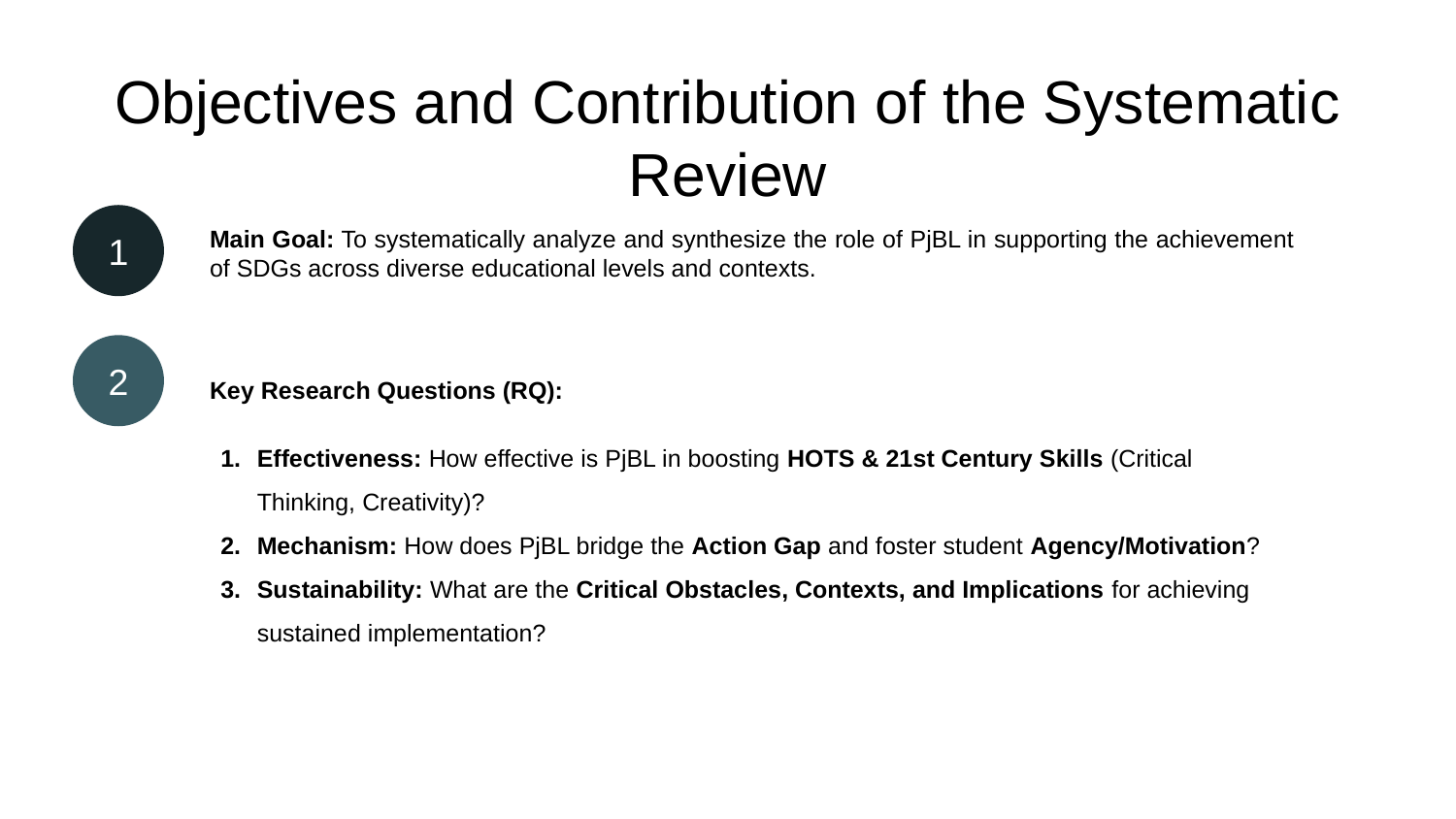

# Objectives and Contribution of the Systematic Review
1
Main Goal: To systematically analyze and synthesize the role of PjBL in supporting the achievement of SDGs across diverse educational levels and contexts.
2
Key Research Questions (RQ):
Effectiveness: How effective is PjBL in boosting HOTS & 21st Century Skills (Critical Thinking, Creativity)?
Mechanism: How does PjBL bridge the Action Gap and foster student Agency/Motivation?
Sustainability: What are the Critical Obstacles, Contexts, and Implications for achieving sustained implementation?